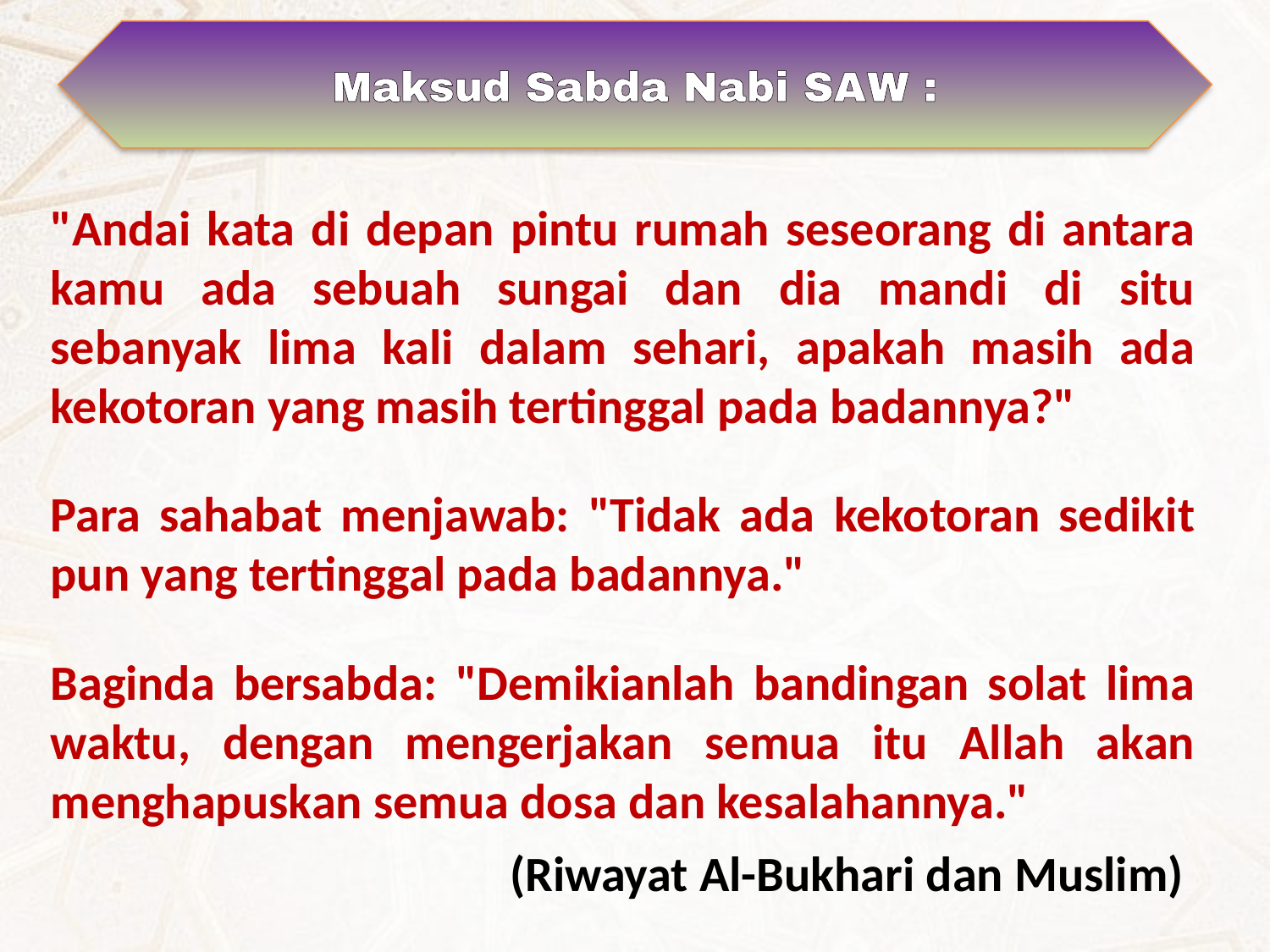

Maksud Sabda Nabi SAW :
"Andai kata di depan pintu rumah seseorang di antara kamu ada sebuah sungai dan dia mandi di situ sebanyak lima kali dalam sehari, apakah masih ada kekotoran yang masih tertinggal pada badannya?"

Para sahabat menjawab: "Tidak ada kekotoran sedikit pun yang tertinggal pada badannya."

Baginda bersabda: "Demikianlah bandingan solat lima waktu, dengan mengerjakan semua itu Allah akan menghapuskan semua dosa dan kesalahannya."
			       (Riwayat Al-Bukhari dan Muslim)